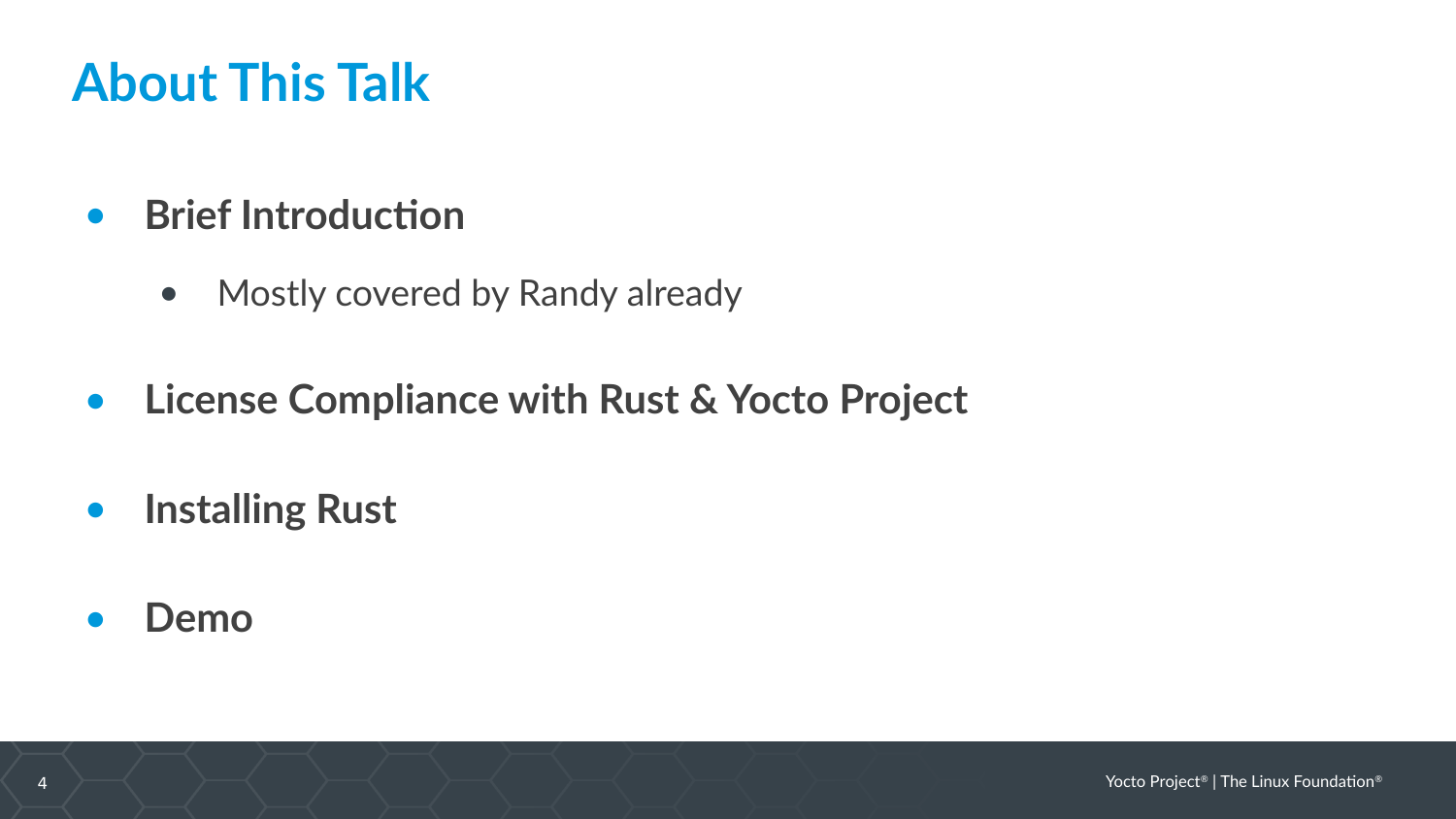

# About This Talk
Brief Introduction
Mostly covered by Randy already
License Compliance with Rust & Yocto Project
Installing Rust
Demo